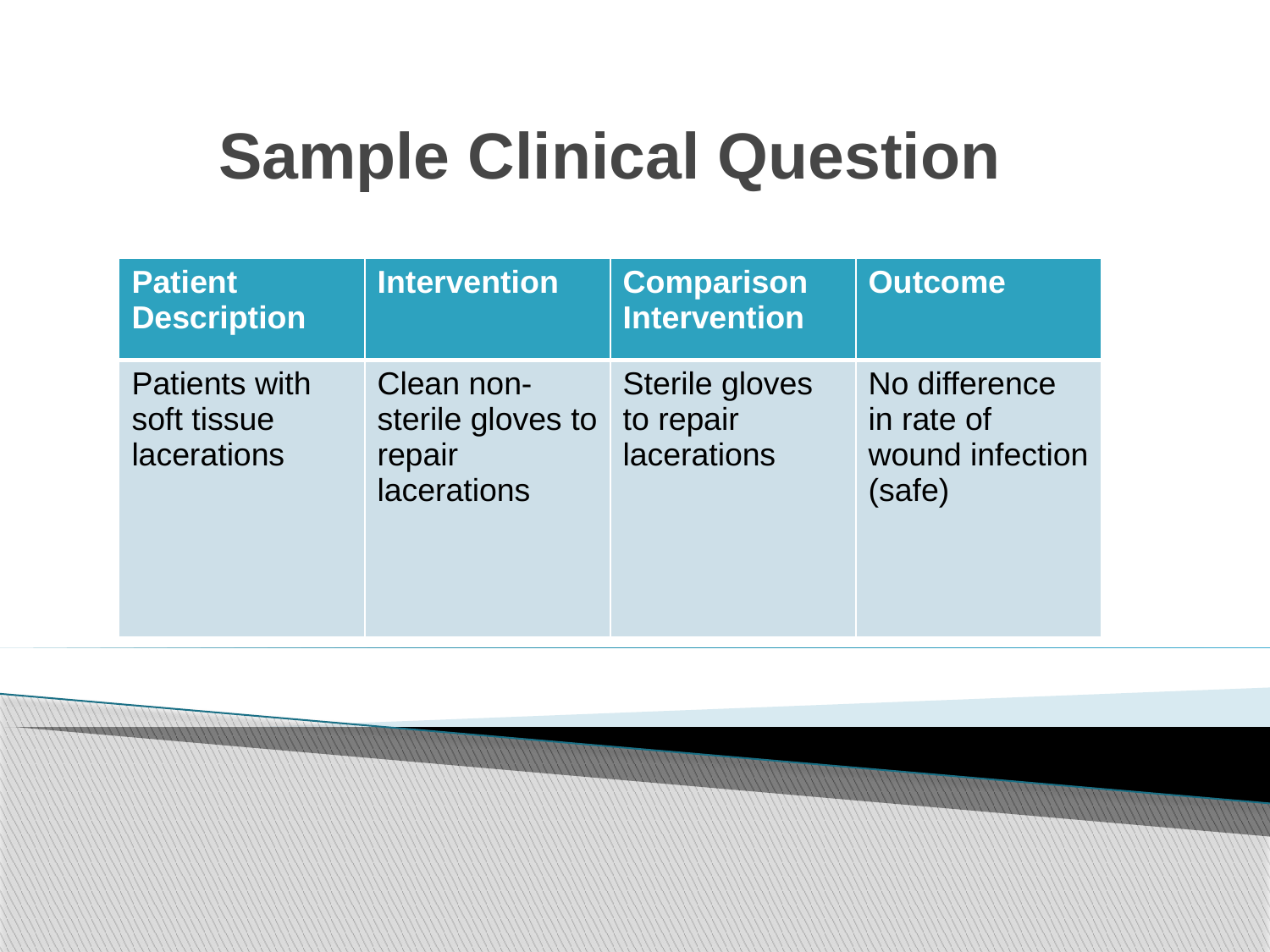

# Sample Clinical Question

| Patient Description | Intervention | Comparison Intervention | Outcome |
| --- | --- | --- | --- |
| Patients with soft tissue lacerations | Clean non-sterile gloves to repair lacerations | Sterile gloves to repair lacerations | No difference in rate of wound infection (safe) |